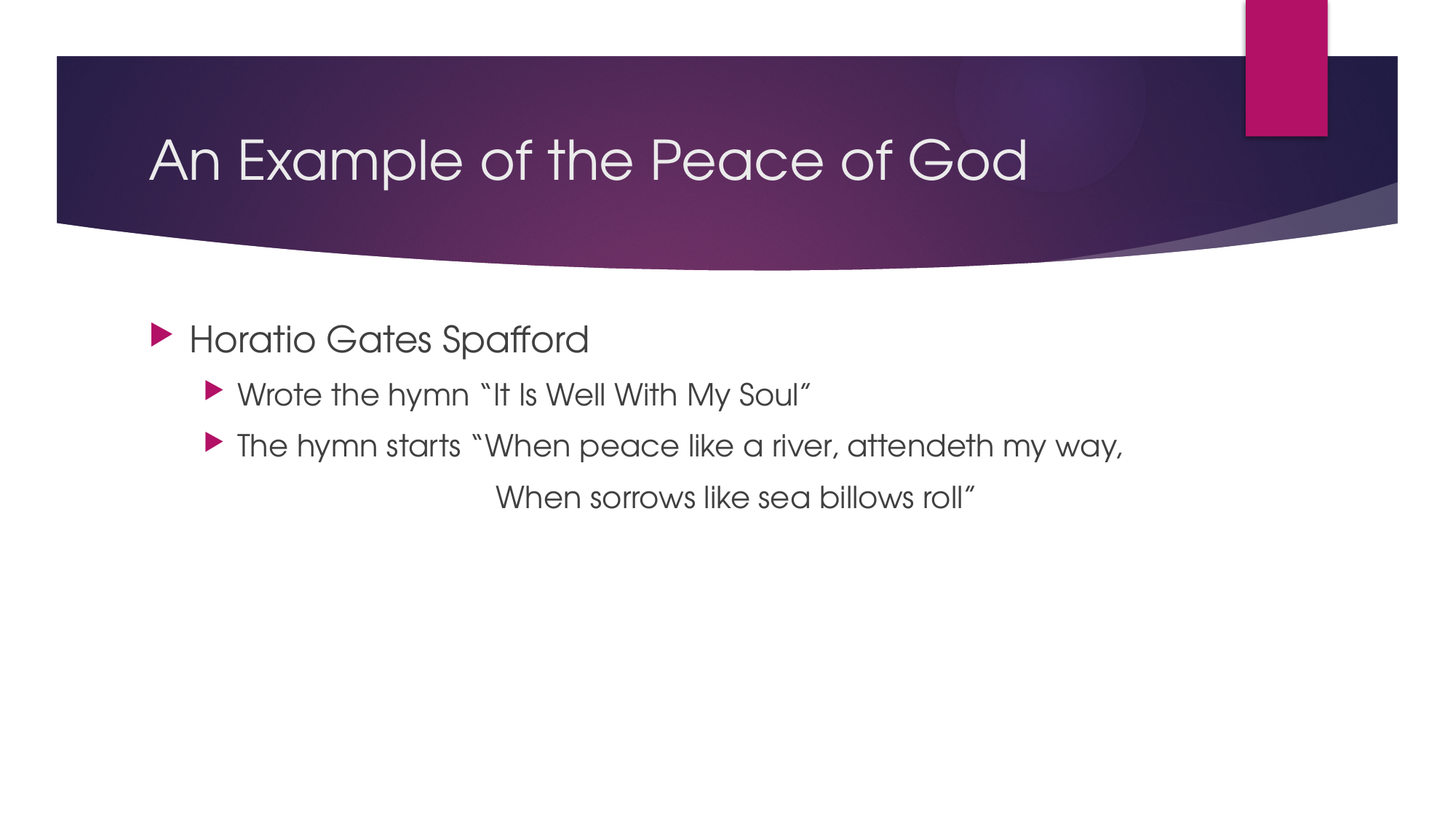

# An Example of the Peace of God
Horatio Gates Spafford
Wrote the hymn “It Is Well With My Soul”
The hymn starts “When peace like a river, attendeth my way,
                                   When sorrows like sea billows roll”